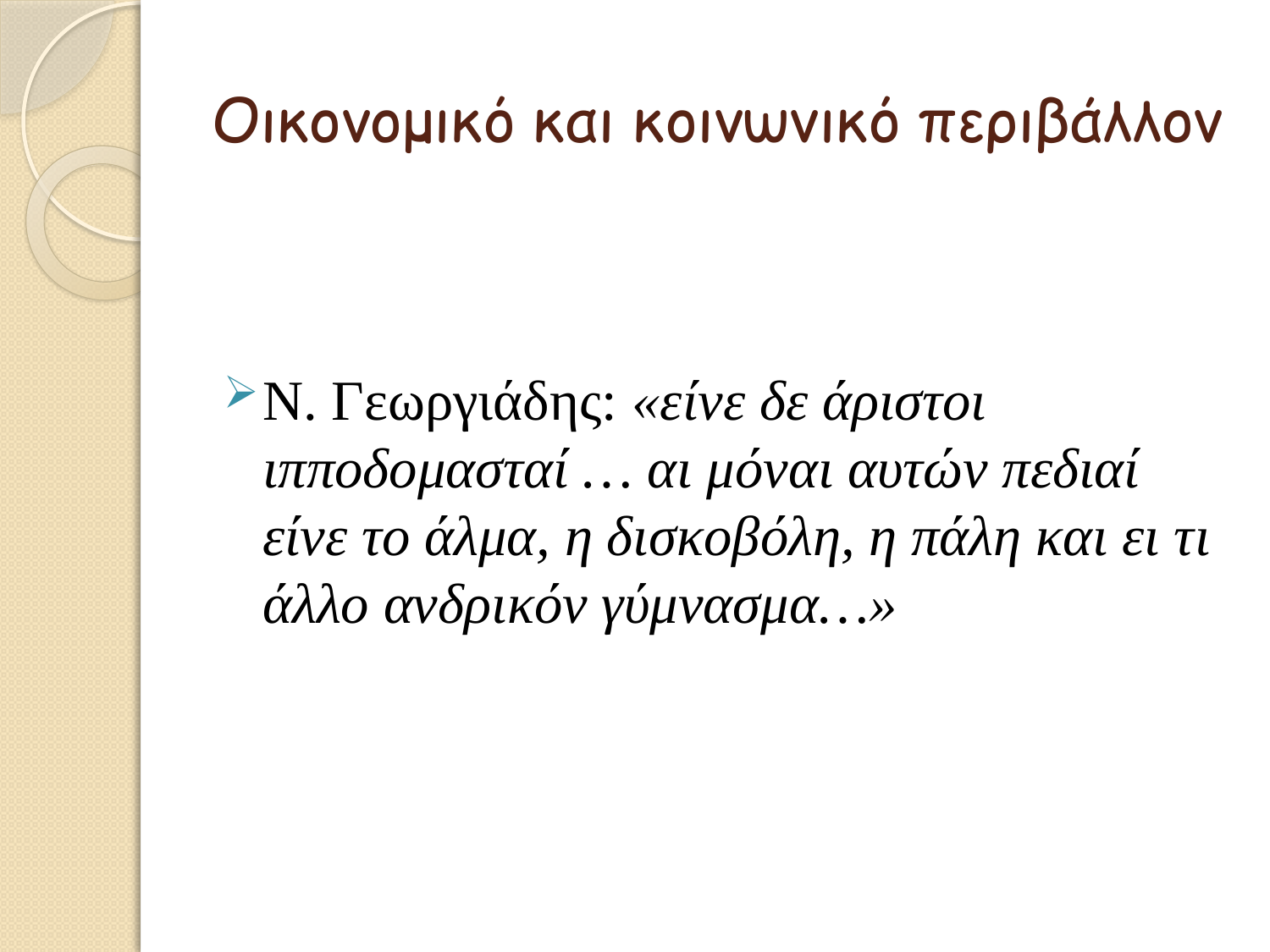

# Οικονομικό και κοινωνικό περιβάλλον

Ν. Γεωργιάδης: «είνε δε άριστοι ιπποδομασταί … αι μόναι αυτών πεδιαί είνε το άλμα, η δισκοβόλη, η πάλη και ει τι άλλο ανδρικόν γύμνασμα…»